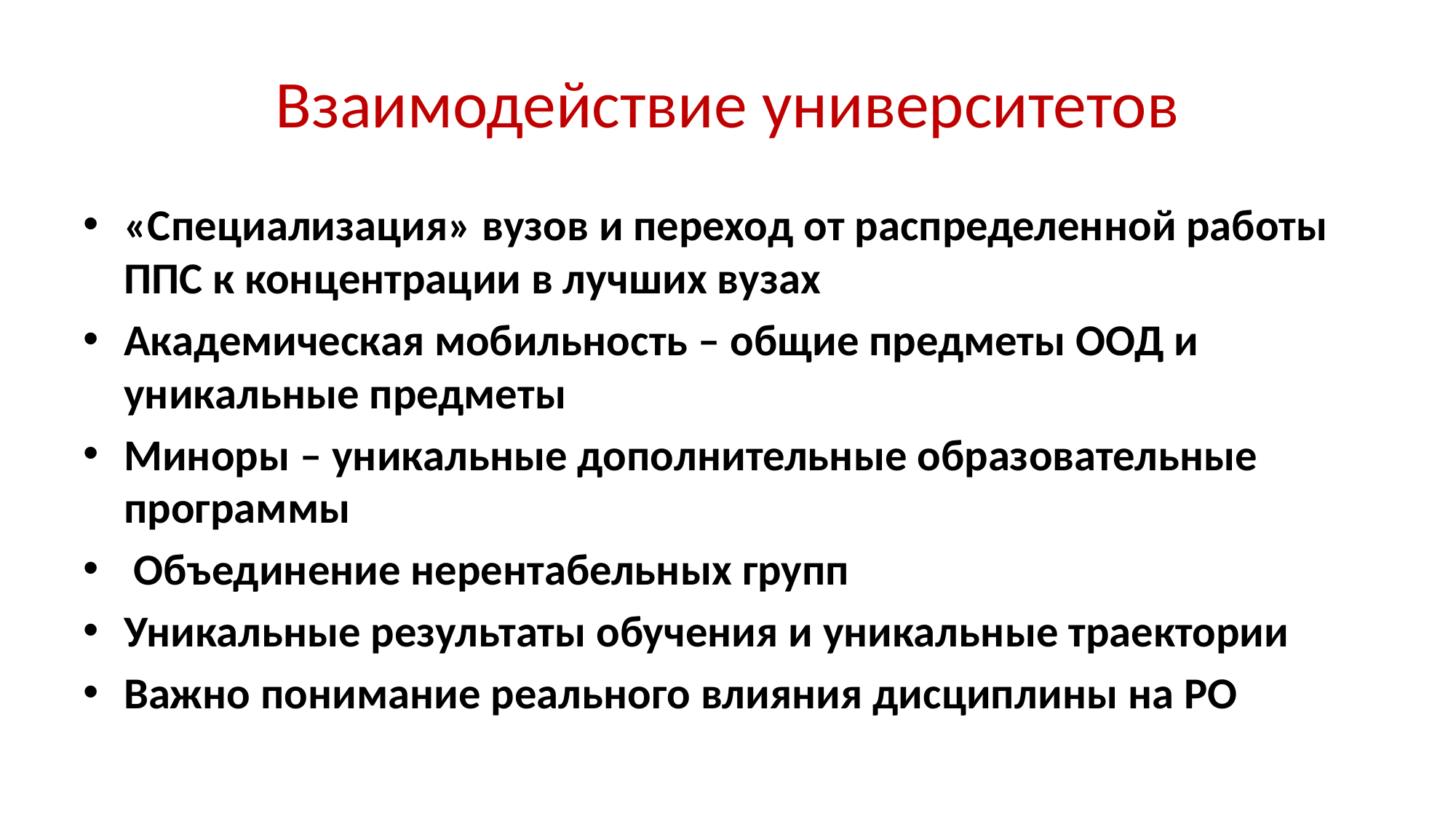

# Взаимодействие университетов
«Специализация» вузов и переход от распределенной работы ППС к концентрации в лучших вузах
Академическая мобильность – общие предметы ООД и уникальные предметы
Миноры – уникальные дополнительные образовательные программы
 Объединение нерентабельных групп
Уникальные результаты обучения и уникальные траектории
Важно понимание реального влияния дисциплины на РО